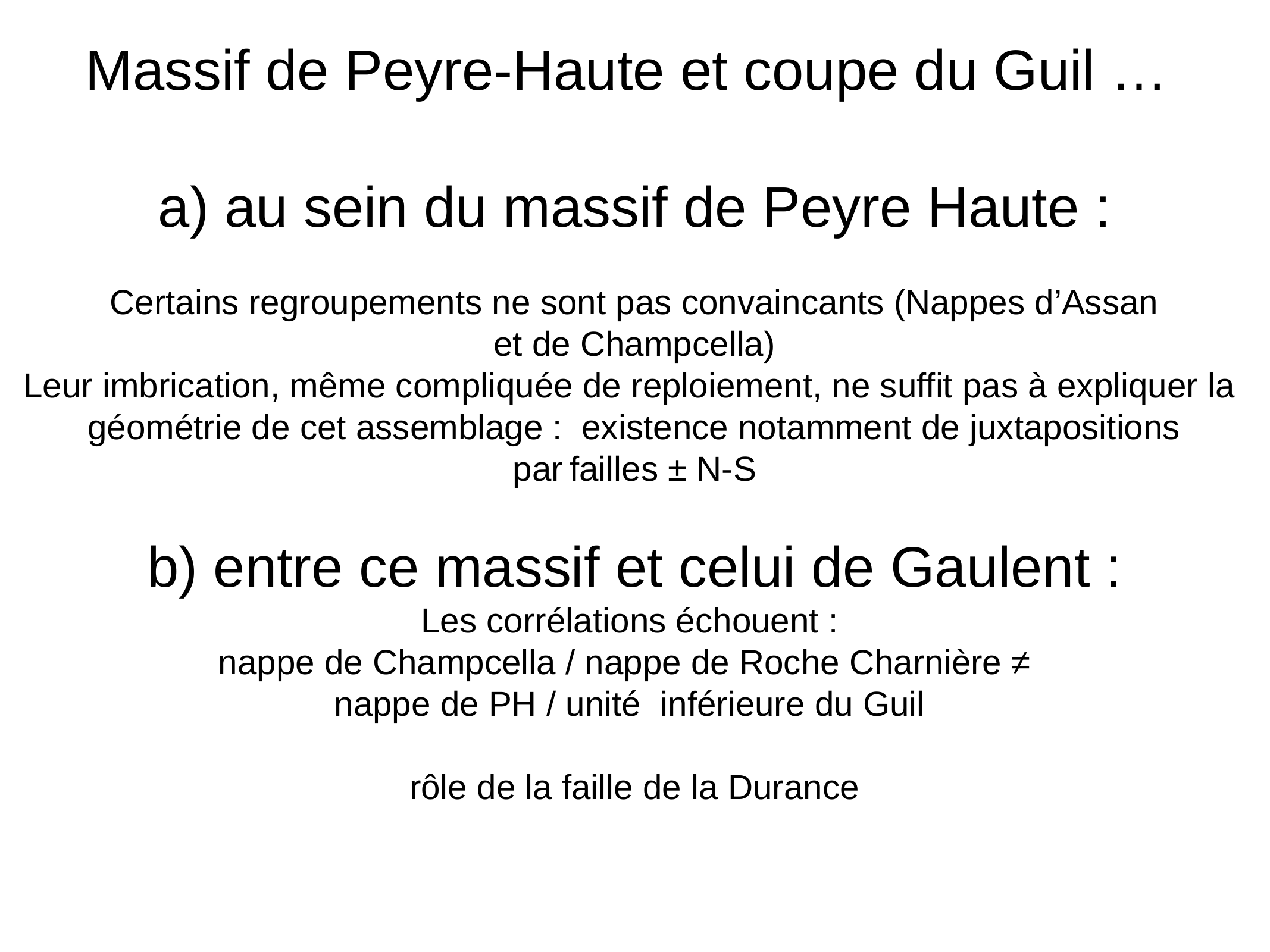

Massif de Peyre-Haute et coupe du Guil …

a) au sein du massif de Peyre Haute :

Certains regroupements ne sont pas convaincants (Nappes d’Assan
 et de Champcella)
Leur imbrication, même compliquée de reploiement, ne suffit pas à expliquer la
géométrie de cet assemblage :  existence notamment de juxtapositions
par failles ± N-S

b) entre ce massif et celui de Gaulent :
Les corrélations échouent :
nappe de Champcella / nappe de Roche Charnière ≠
nappe de PH / unité  inférieure du Guil

rôle de la faille de la Durance